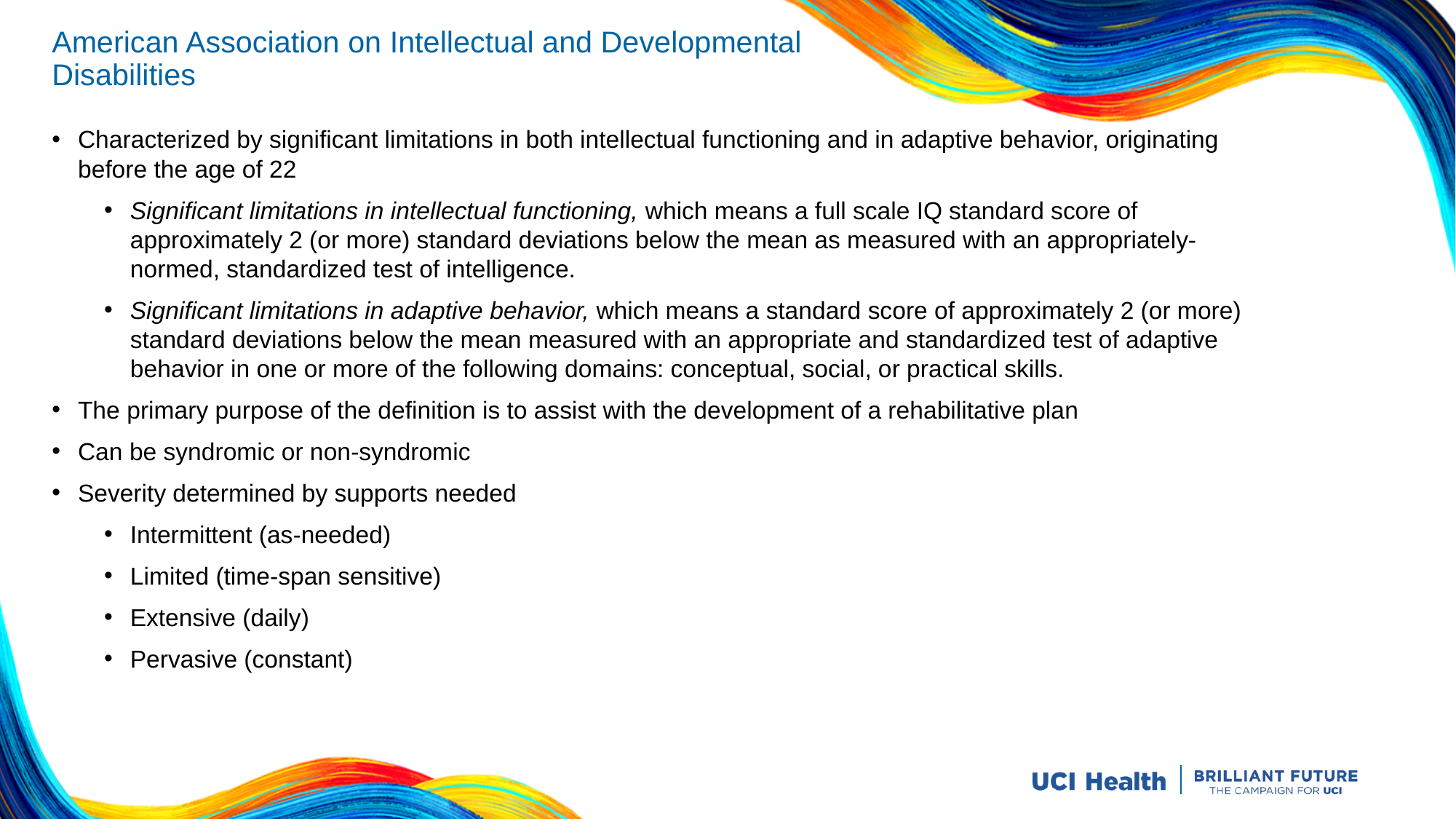

# American Association on Intellectual and Developmental Disabilities
Characterized by significant limitations in both intellectual functioning and in adaptive behavior, originating before the age of 22
Significant limitations in intellectual functioning, which means a full scale IQ standard score of approximately 2 (or more) standard deviations below the mean as measured with an appropriately-normed, standardized test of intelligence.
Significant limitations in adaptive behavior, which means a standard score of approximately 2 (or more) standard deviations below the mean measured with an appropriate and standardized test of adaptive behavior in one or more of the following domains: conceptual, social, or practical skills.
The primary purpose of the definition is to assist with the development of a rehabilitative plan
Can be syndromic or non-syndromic
Severity determined by supports needed
Intermittent (as-needed)
Limited (time-span sensitive)
Extensive (daily)
Pervasive (constant)